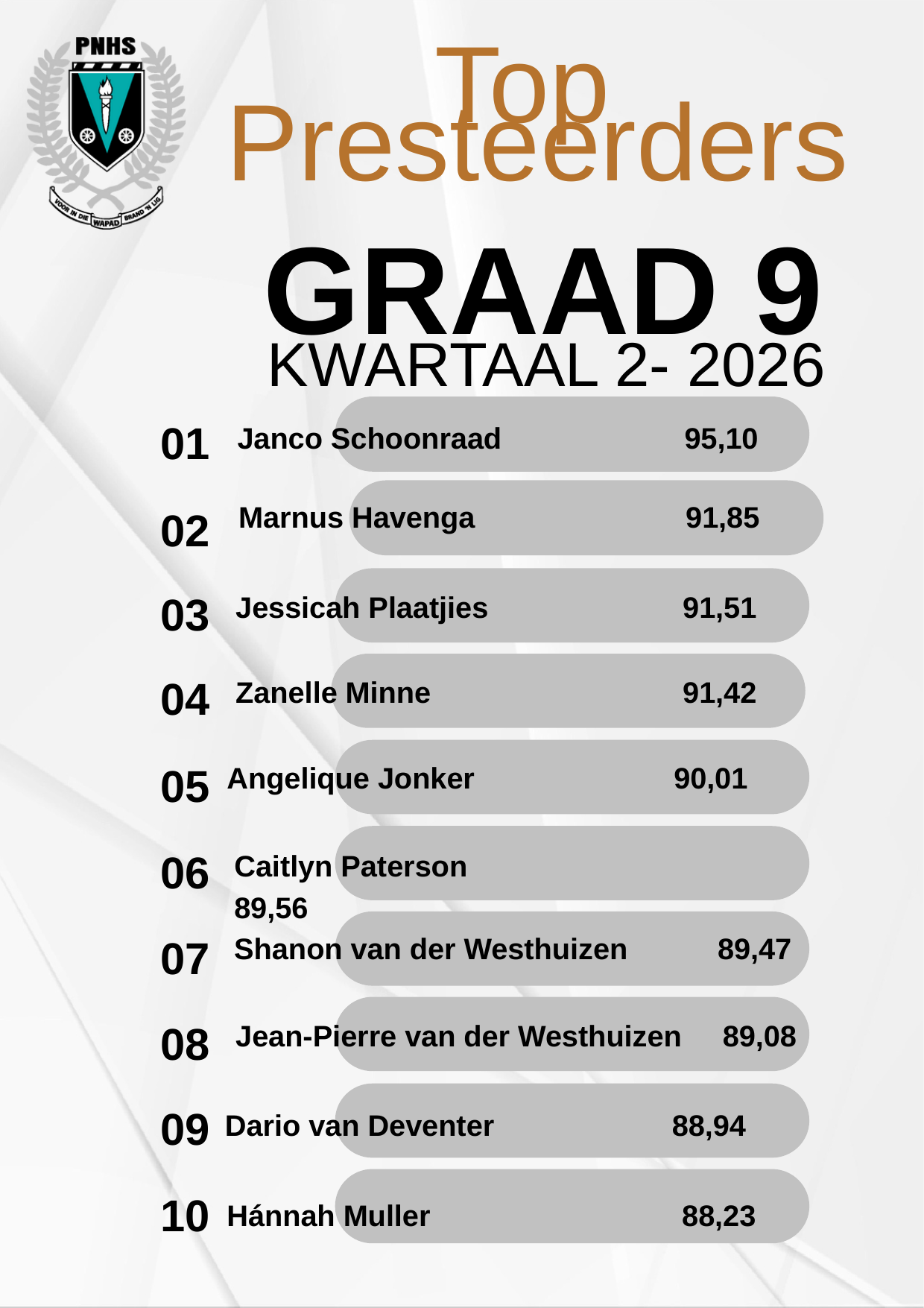

Top
Presteerders

01
Janco Schoonraad 		95,10

Marnus Havenga 		91,85
02

03
Jessicah Plaatjies 		91,51

04
Zanelle Minne			91,42

05
Angelique Jonker 		90,01

06

07
Shanon van der Westhuizen           89,47

08

09

Dario van Deventer 		88,94

10

Hánnah Muller			 88,23
GRAAD 9
KWARTAAL 2- 2026
Caitlyn Paterson			89,56
Jean-Pierre van der Westhuizen     89,08